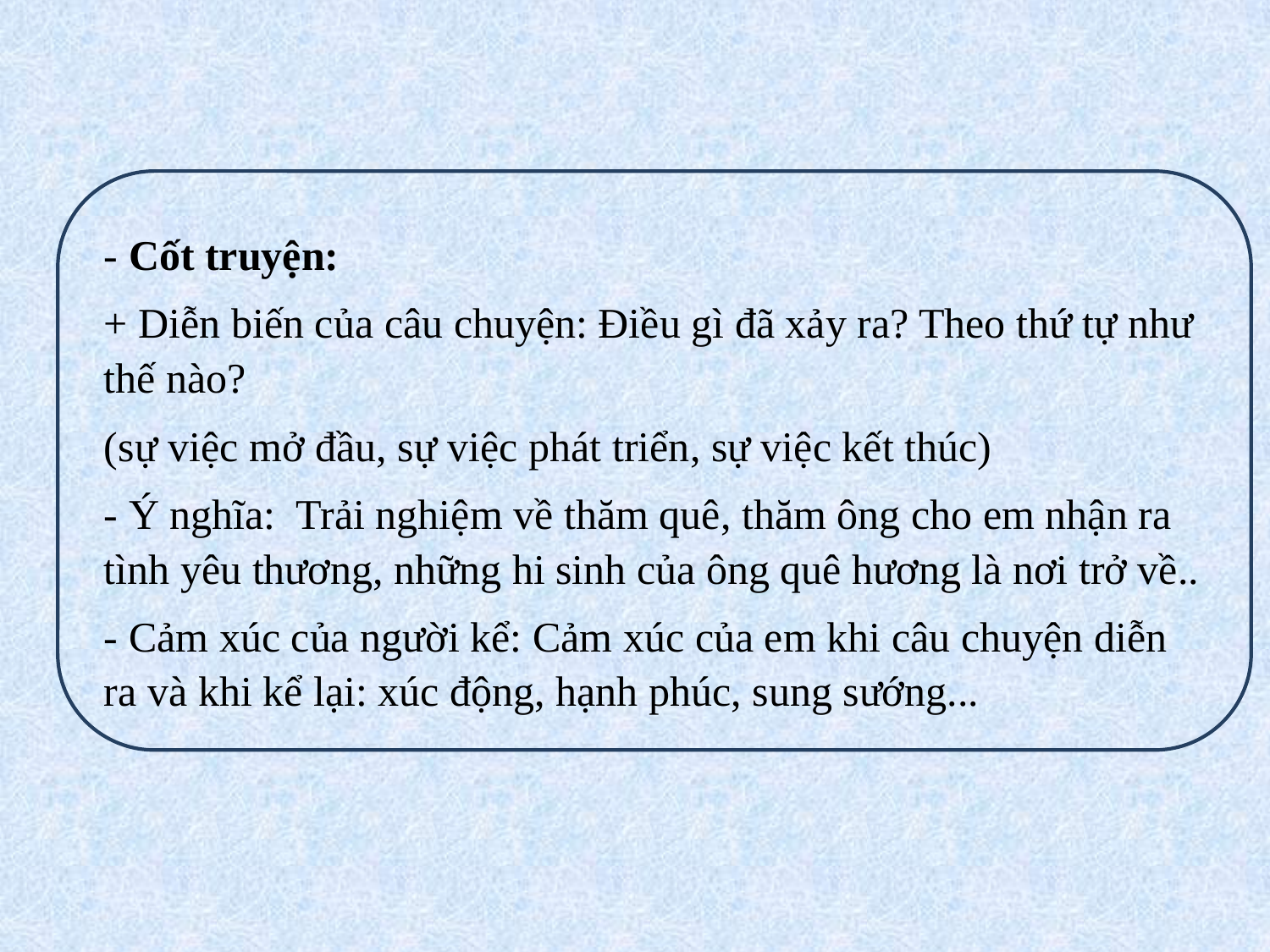

- Cốt truyện:
+ Diễn biến của câu chuyện: Điều gì đã xảy ra? Theo thứ tự như thế nào?
(sự việc mở đầu, sự việc phát triển, sự việc kết thúc)
- Ý nghĩa:  Trải nghiệm về thăm quê, thăm ông cho em nhận ra tình yêu thương, những hi sinh của ông quê hương là nơi trở về..
- Cảm xúc của người kể: Cảm xúc của em khi câu chuyện diễn ra và khi kể lại: xúc động, hạnh phúc, sung sướng...